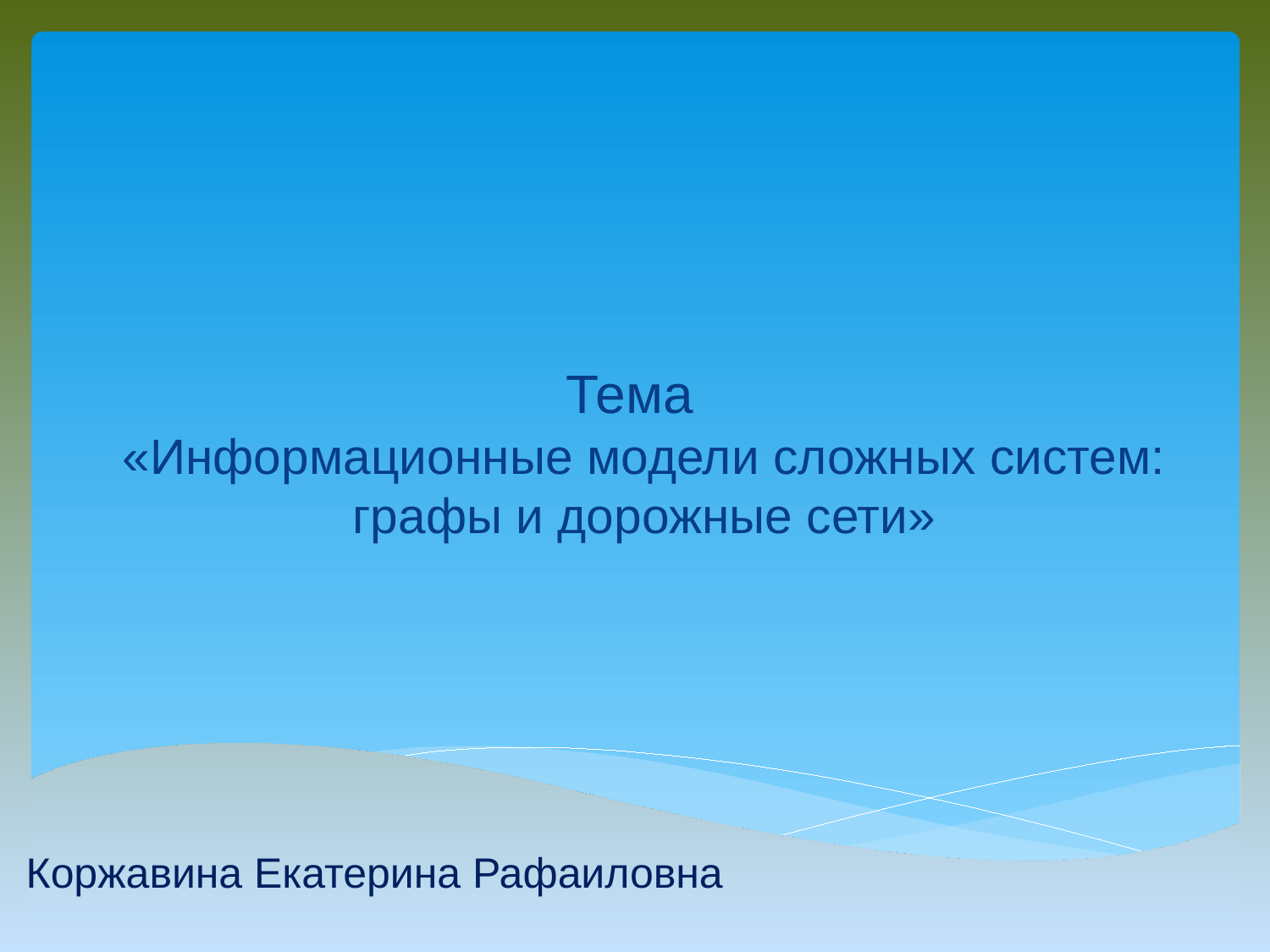

# Тема «Информационные модели сложных систем: графы и дорожные сети»
Коржавина Екатерина Рафаиловна